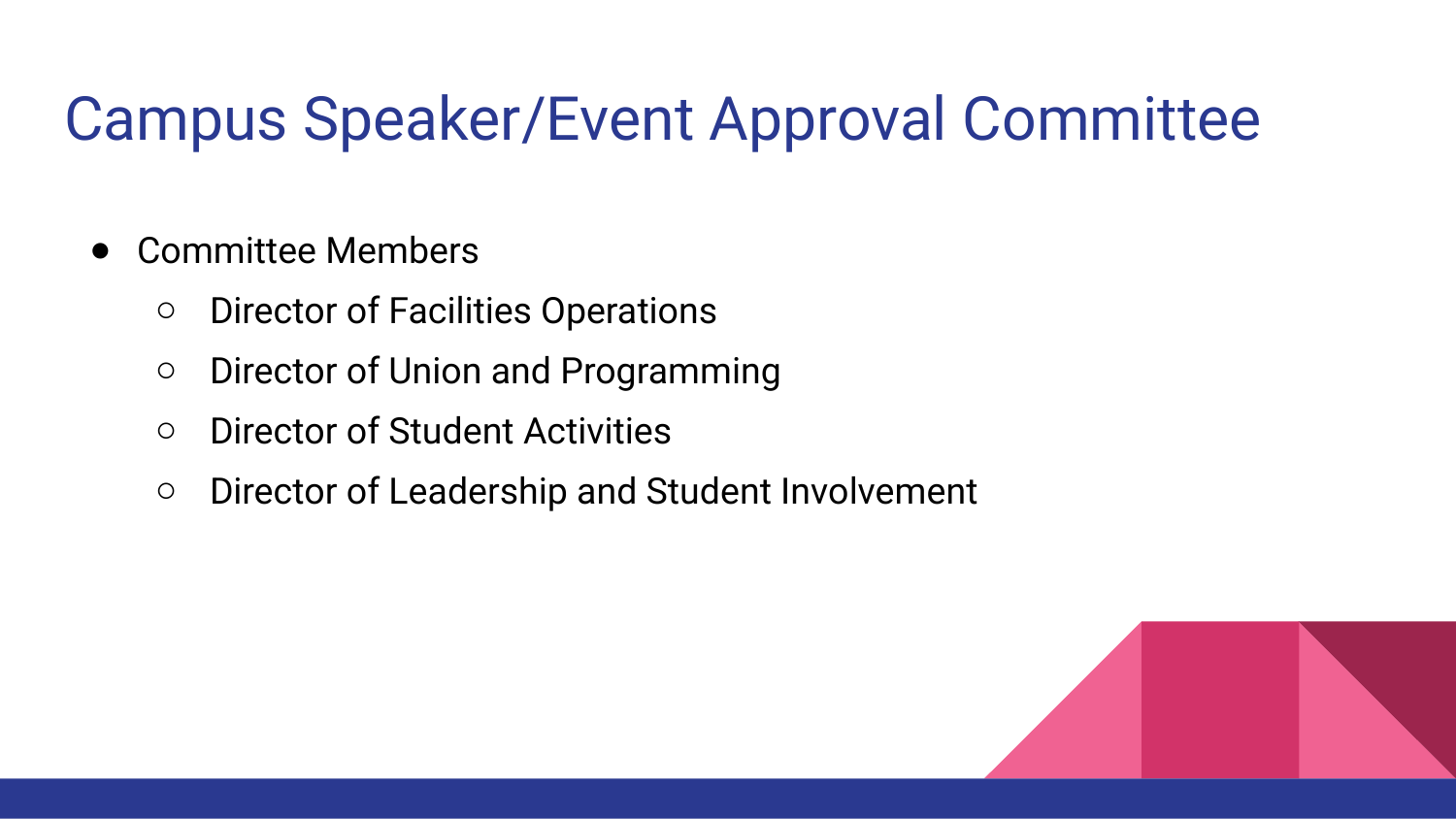

# Campus Speaker/Event Approval Committee
Committee Members
Director of Facilities Operations
Director of Union and Programming
Director of Student Activities
Director of Leadership and Student Involvement